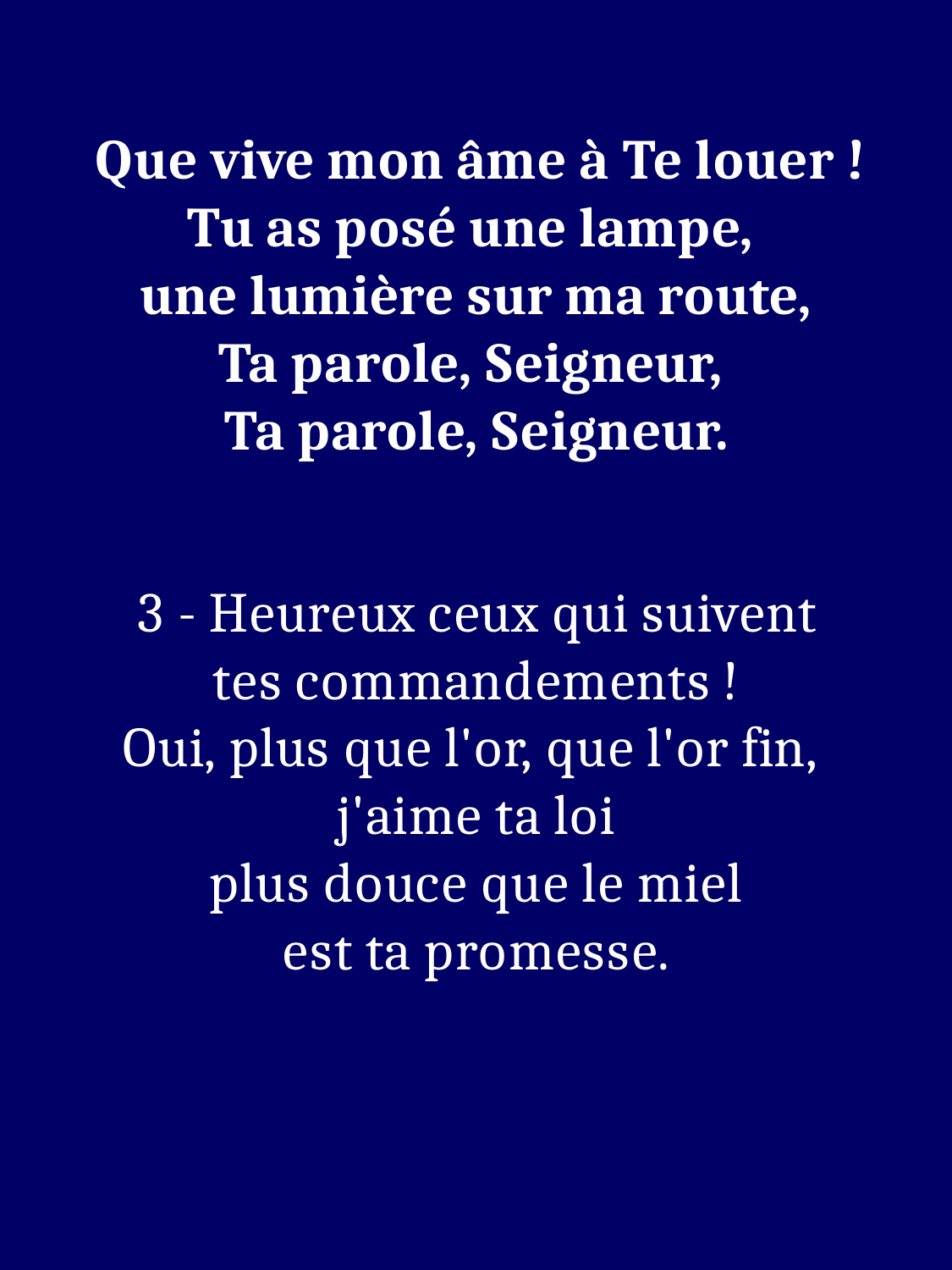

Que vive mon âme à Te louer !
Tu as posé une lampe,
une lumière sur ma route,
Ta parole, Seigneur,
Ta parole, Seigneur.
3 - Heureux ceux qui suivent
tes commandements !
Oui, plus que l'or, que l'or fin,
j'aime ta loi
plus douce que le miel
est ta promesse.